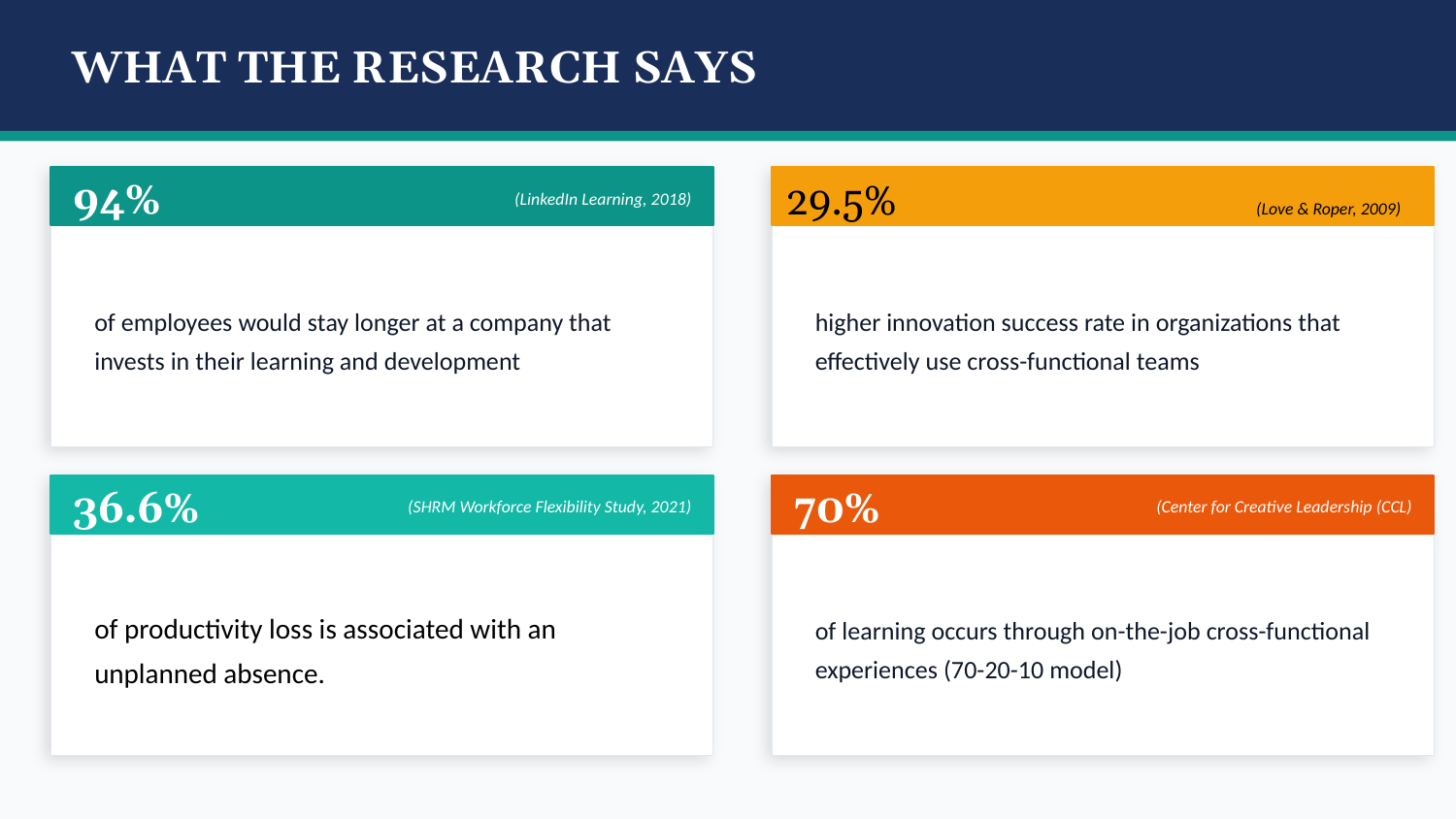

WHAT THE RESEARCH SAYS

29.5%                                     (Love & Roper, 2009)
94%
(LinkedIn Learning, 2018)

of employees would stay longer at a company that invests in their learning and development
higher innovation success rate in organizations that effectively use cross-functional teams

36.6%
(SHRM Workforce Flexibility Study, 2021)
70%
(Center for Creative Leadership (CCL)
of productivity loss is associated with an unplanned absence.
of learning occurs through on-the-job cross-functional experiences (70-20-10 model)